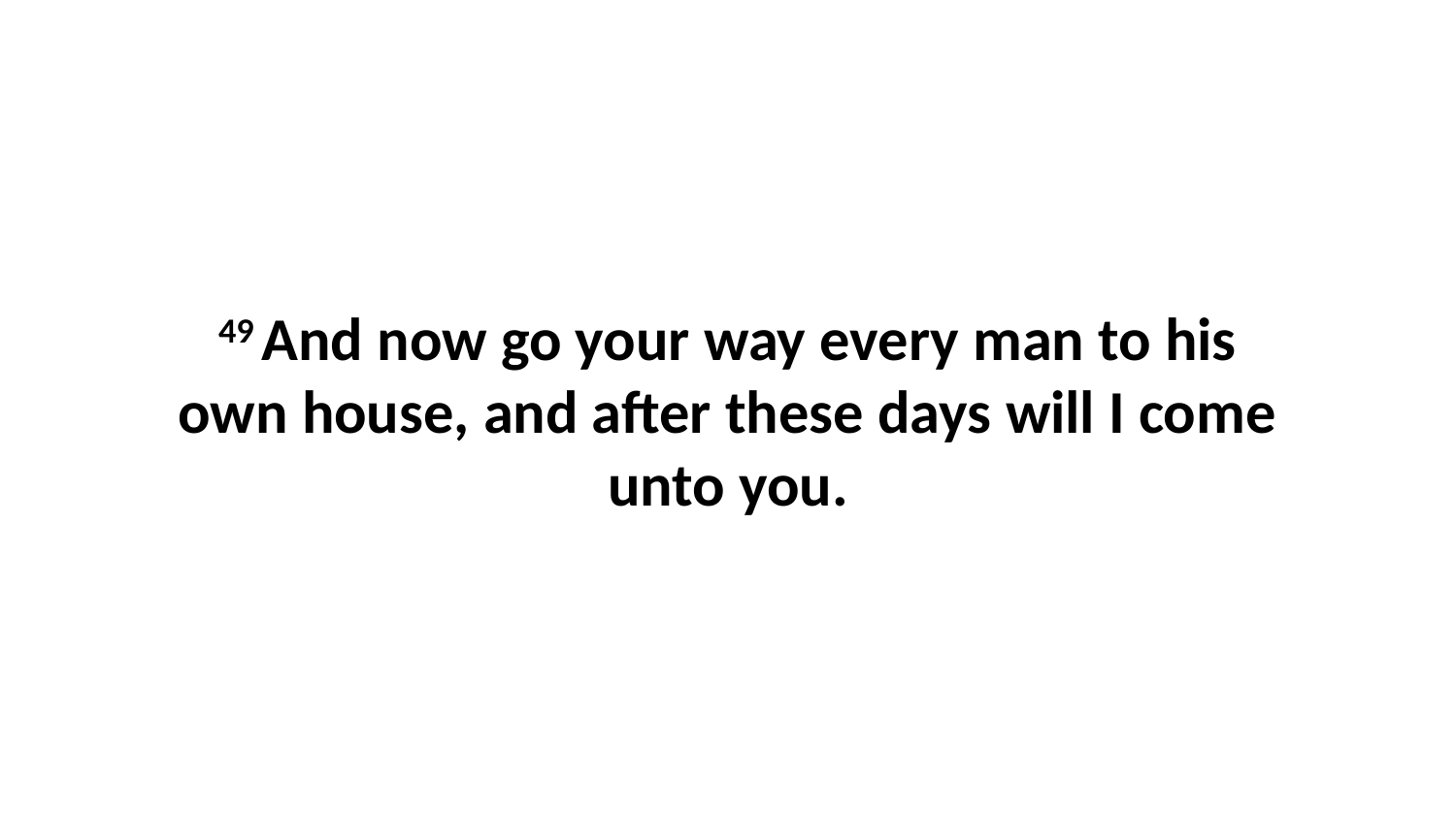

49 And now go your way every man to his own house, and after these days will I come unto you.